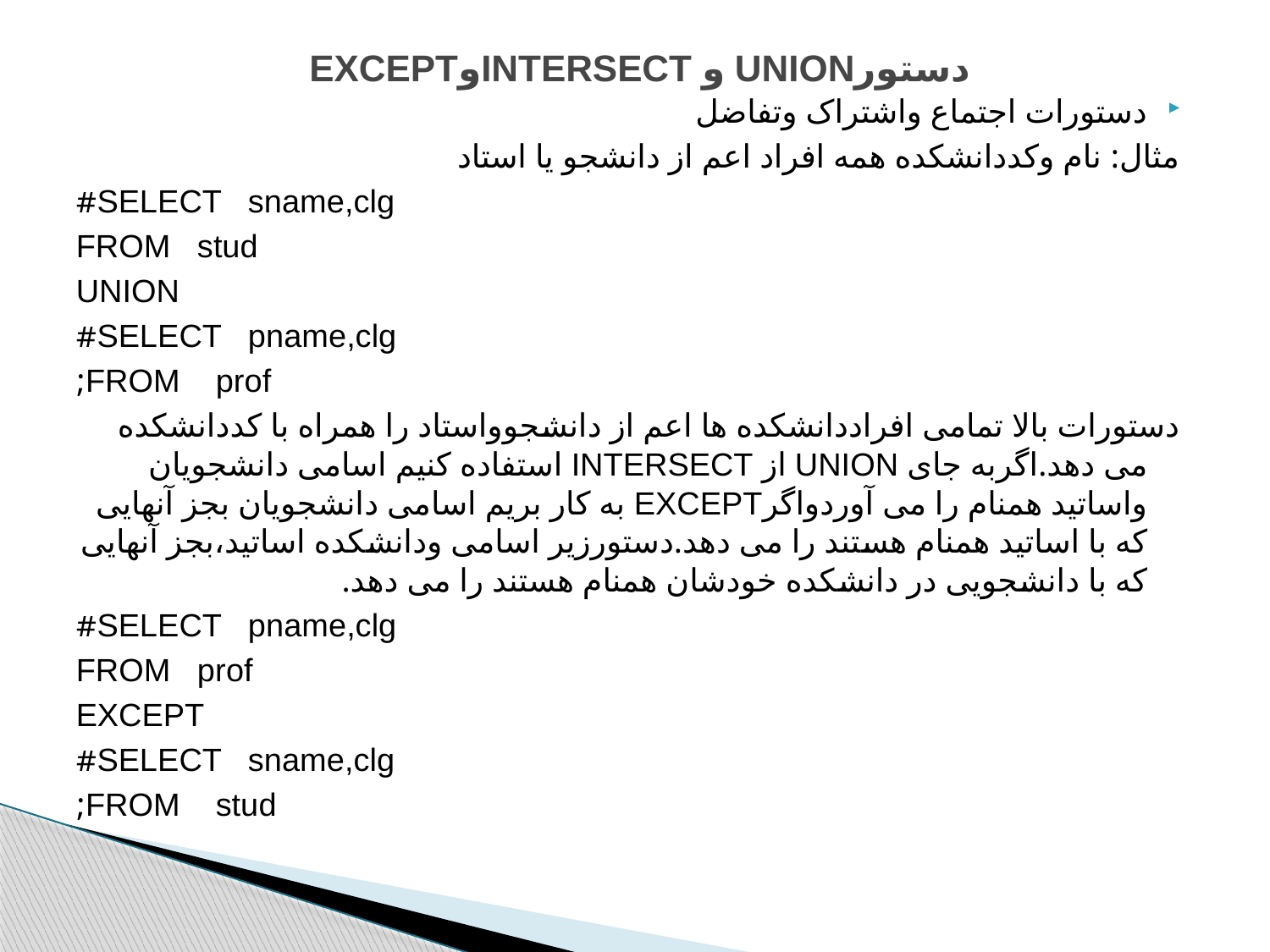

# دستورUNION و INTERSECTوEXCEPT
دستورات اجتماع واشتراک وتفاضل
مثال: نام وکددانشکده همه افراد اعم از دانشجو یا استاد
SELECT   sname,clg#
     FROM   stud
UNION
SELECT   pname,clg#
     FROM    prof;
دستورات بالا تمامی افراددانشکده ها اعم از دانشجوواستاد را همراه با کددانشکده می دهد.اگربه جای UNION از INTERSECT استفاده کنیم اسامی دانشجویان واساتید همنام را می آوردواگرEXCEPT به کار بریم اسامی دانشجویان بجز آنهایی که با اساتید همنام هستند را می دهد.دستورزیر اسامی ودانشکده اساتید،بجز آنهایی که با دانشجویی در دانشکده خودشان همنام هستند را می دهد.
SELECT   pname,clg#
     FROM   prof
EXCEPT
SELECT   sname,clg#
     FROM    stud;